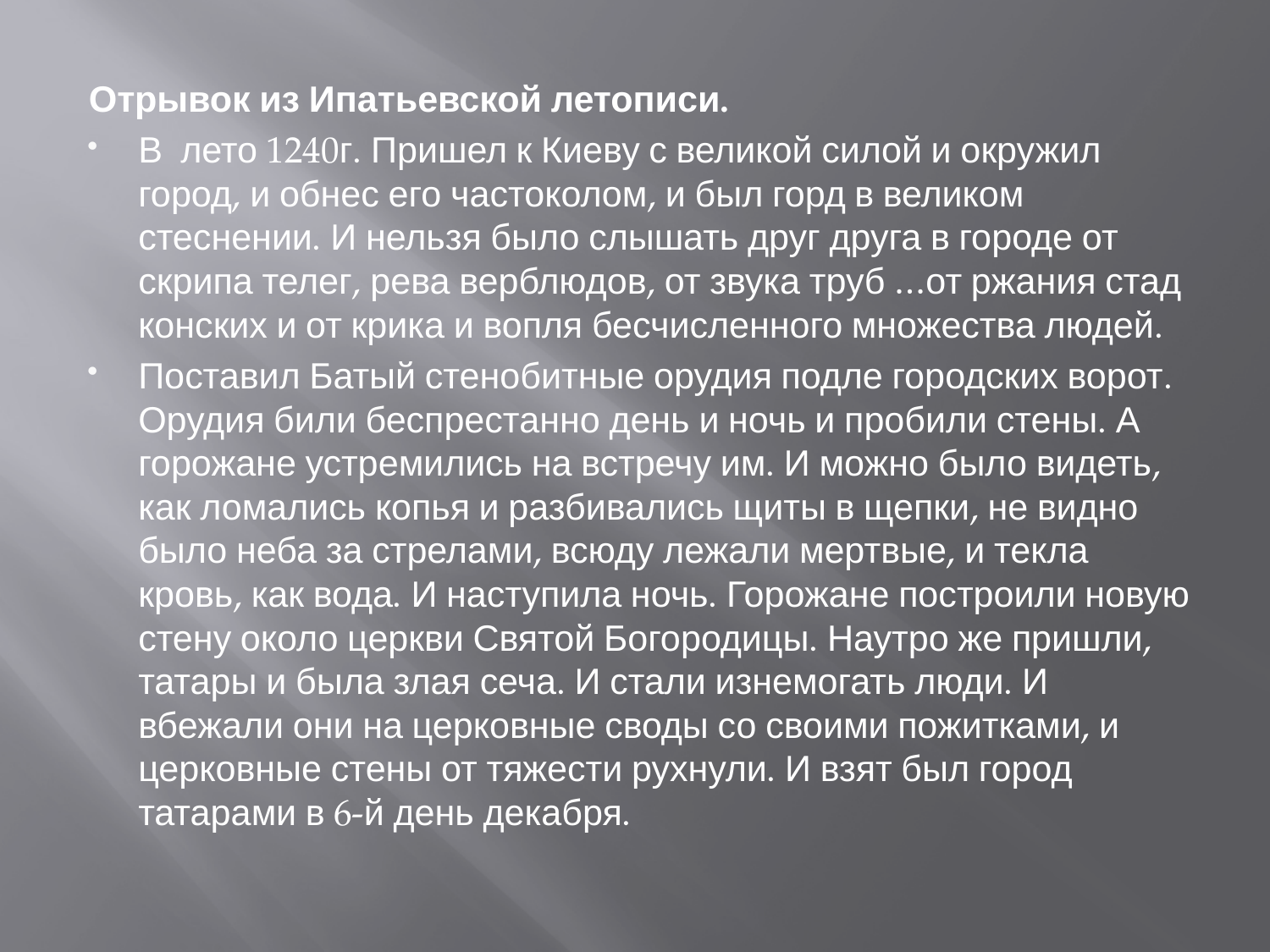

Отрывок из Ипатьевской летописи.
В  лето 1240г. Пришел к Киеву с великой силой и окружил город, и обнес его частоколом, и был горд в великом стеснении. И нельзя было слышать друг друга в городе от скрипа телег, рева верблюдов, от звука труб …от ржания стад конских и от крика и вопля бесчисленного множества людей.
Поставил Батый стенобитные орудия подле городских ворот. Орудия били беспрестанно день и ночь и пробили стены. А горожане устремились на встречу им. И можно было видеть, как ломались копья и разбивались щиты в щепки, не видно было неба за стрелами, всюду лежали мертвые, и текла кровь, как вода. И наступила ночь. Горожане построили новую стену около церкви Святой Богородицы. Наутро же пришли, татары и была злая сеча. И стали изнемогать люди. И вбежали они на церковные своды со своими пожитками, и церковные стены от тяжести рухнули. И взят был город татарами в 6-й день декабря.